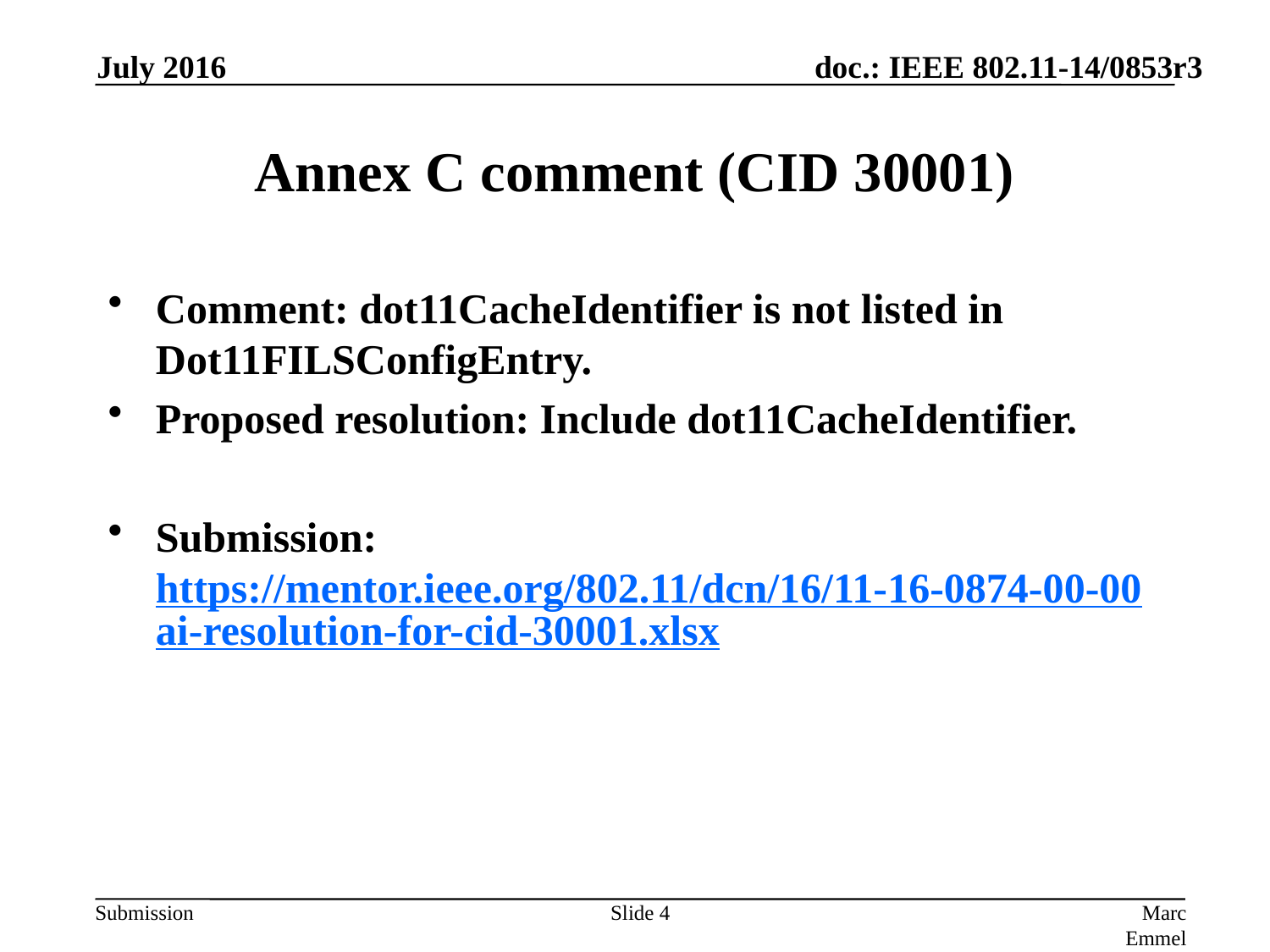

July 2016
# Annex C comment (CID 30001)
Comment: dot11CacheIdentifier is not listed in Dot11FILSConfigEntry.
Proposed resolution: Include dot11CacheIdentifier.

Submission: https://mentor.ieee.org/802.11/dcn/16/11-16-0874-00-00ai-resolution-for-cid-30001.xlsx
Slide 4
Marc Emmelmann, SELF